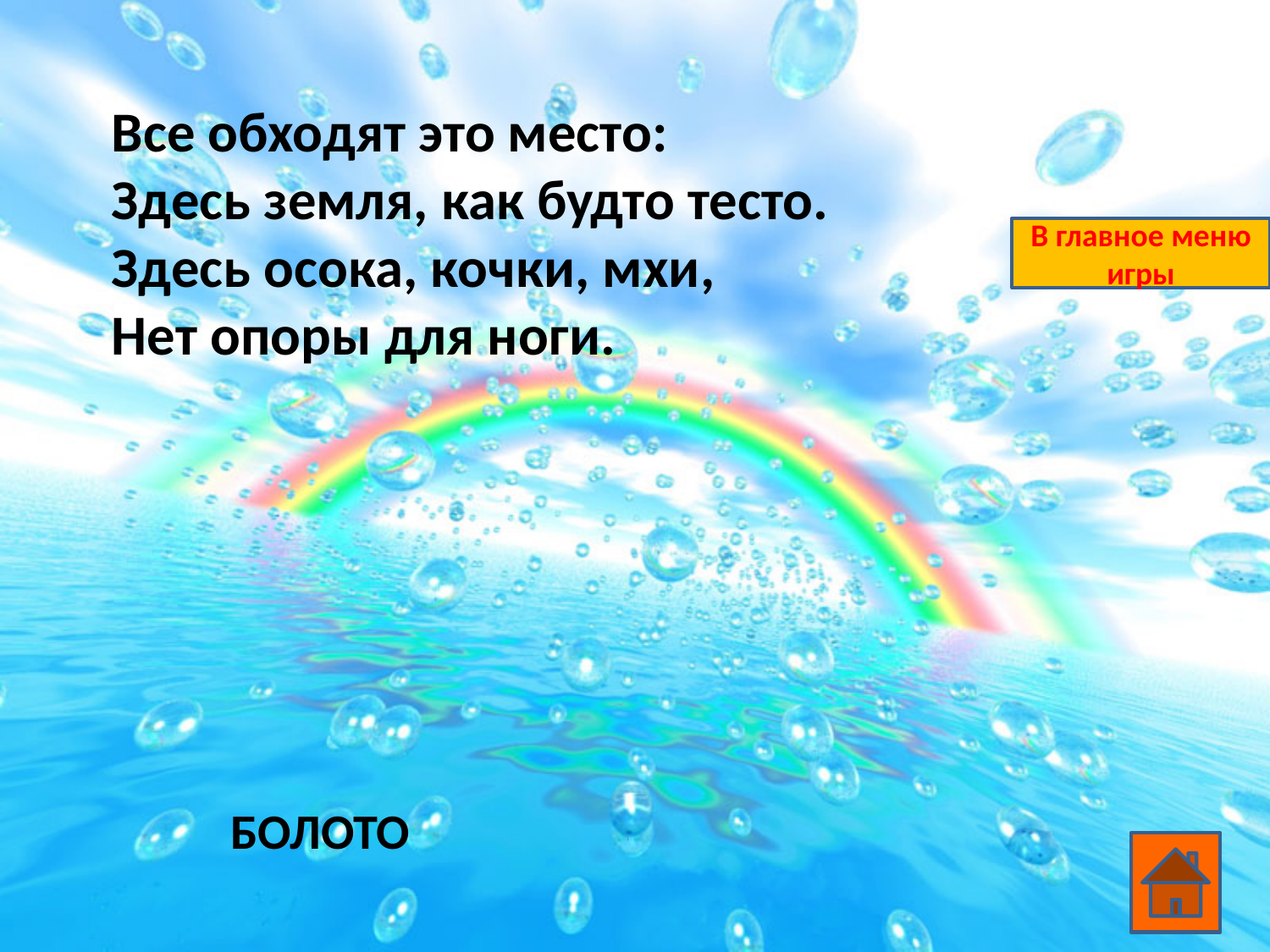

Все обходят это место:
Здесь земля, как будто тесто.
Здесь осока, кочки, мхи,
Нет опоры для ноги.
В главное меню игры
БОЛОТО